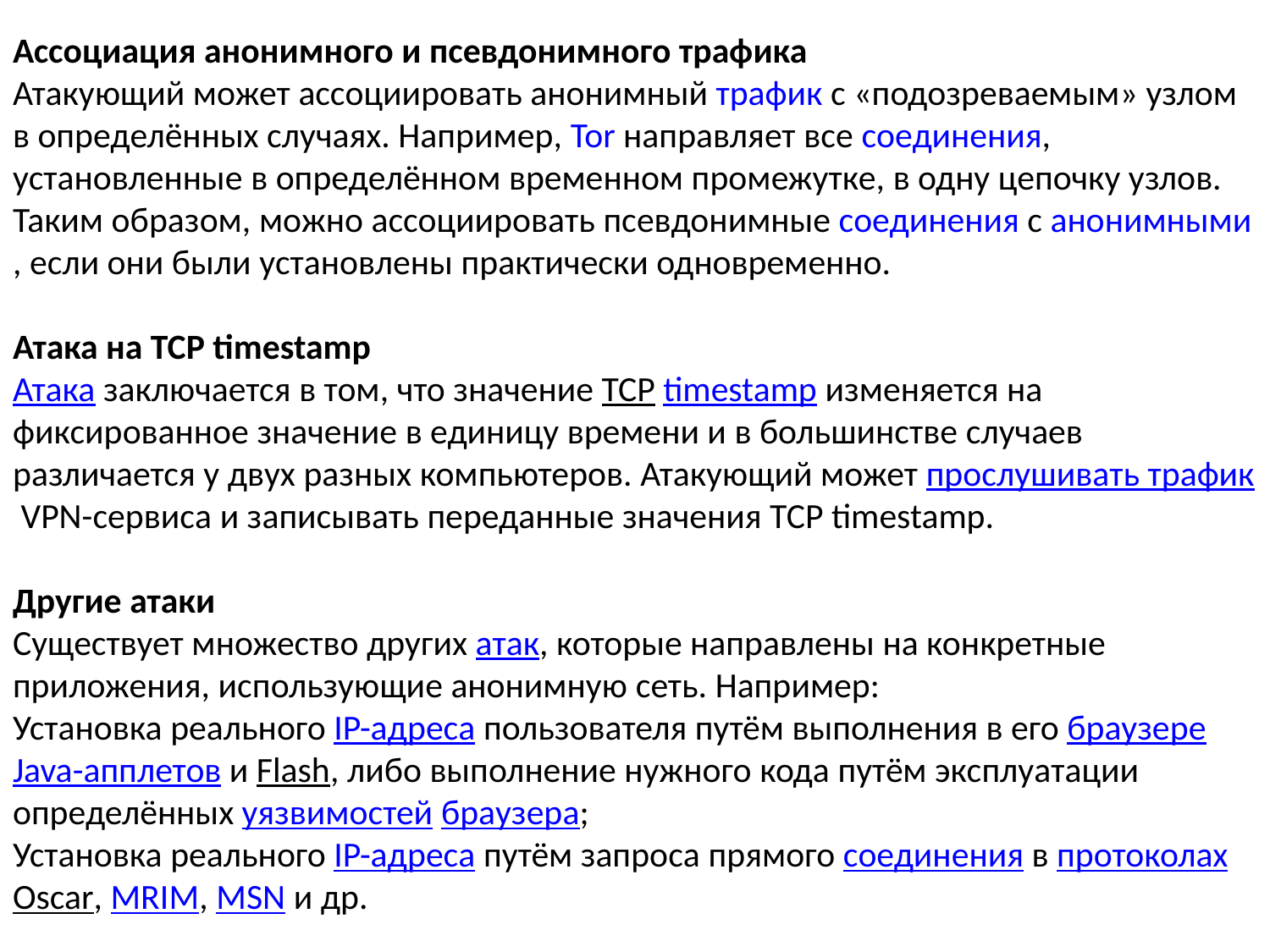

Ассоциация анонимного и псевдонимного трафика
Атакующий может ассоциировать анонимный трафик с «подозреваемым» узлом в определённых случаях. Например, Tor направляет все соединения, установленные в определённом временном промежутке, в одну цепочку узлов. Таким образом, можно ассоциировать псевдонимные соединения с анонимными, если они были установлены практически одновременно.

Атака на TCP timestamp
Атака заключается в том, что значение TCP timestamp изменяется на фиксированное значение в единицу времени и в большинстве случаев различается у двух разных компьютеров. Атакующий может прослушивать трафик VPN-сервиса и записывать переданные значения TCP timestamp.

Другие атаки
Существует множество других атак, которые направлены на конкретные приложения, использующие анонимную сеть. Например:
Установка реального IP-адреса пользователя путём выполнения в его браузере Java-апплетов и Flash, либо выполнение нужного кода путём эксплуатации определённых уязвимостей браузера;
Установка реального IP-адреса путём запроса прямого соединения в протоколах Oscar, MRIM, MSN и др.